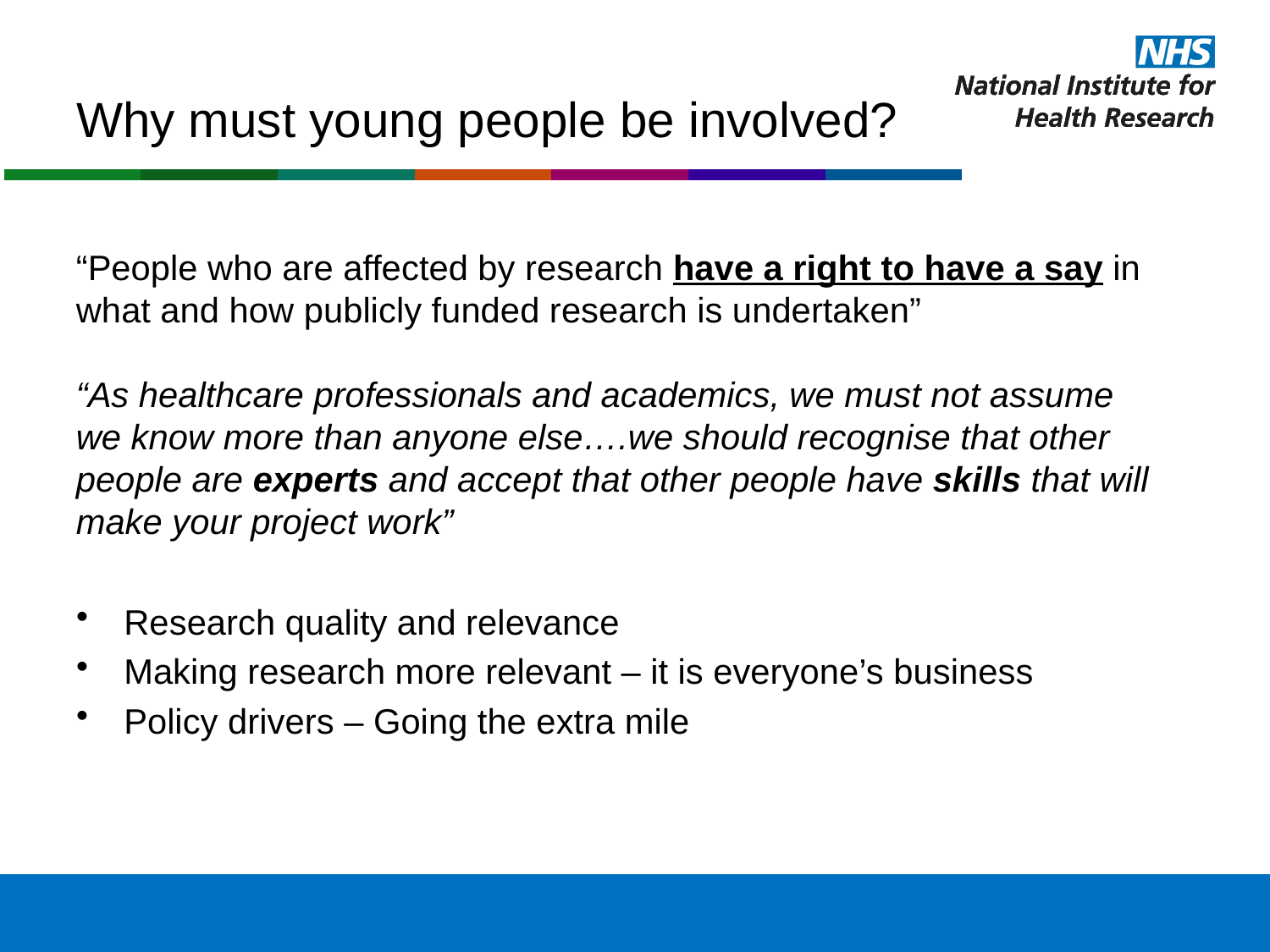

# Why must young people be involved?
“People who are affected by research have a right to have a say in what and how publicly funded research is undertaken”

“As healthcare professionals and academics, we must not assume we know more than anyone else….we should recognise that other people are experts and accept that other people have skills that will make your project work”
Research quality and relevance
Making research more relevant – it is everyone’s business
Policy drivers – Going the extra mile